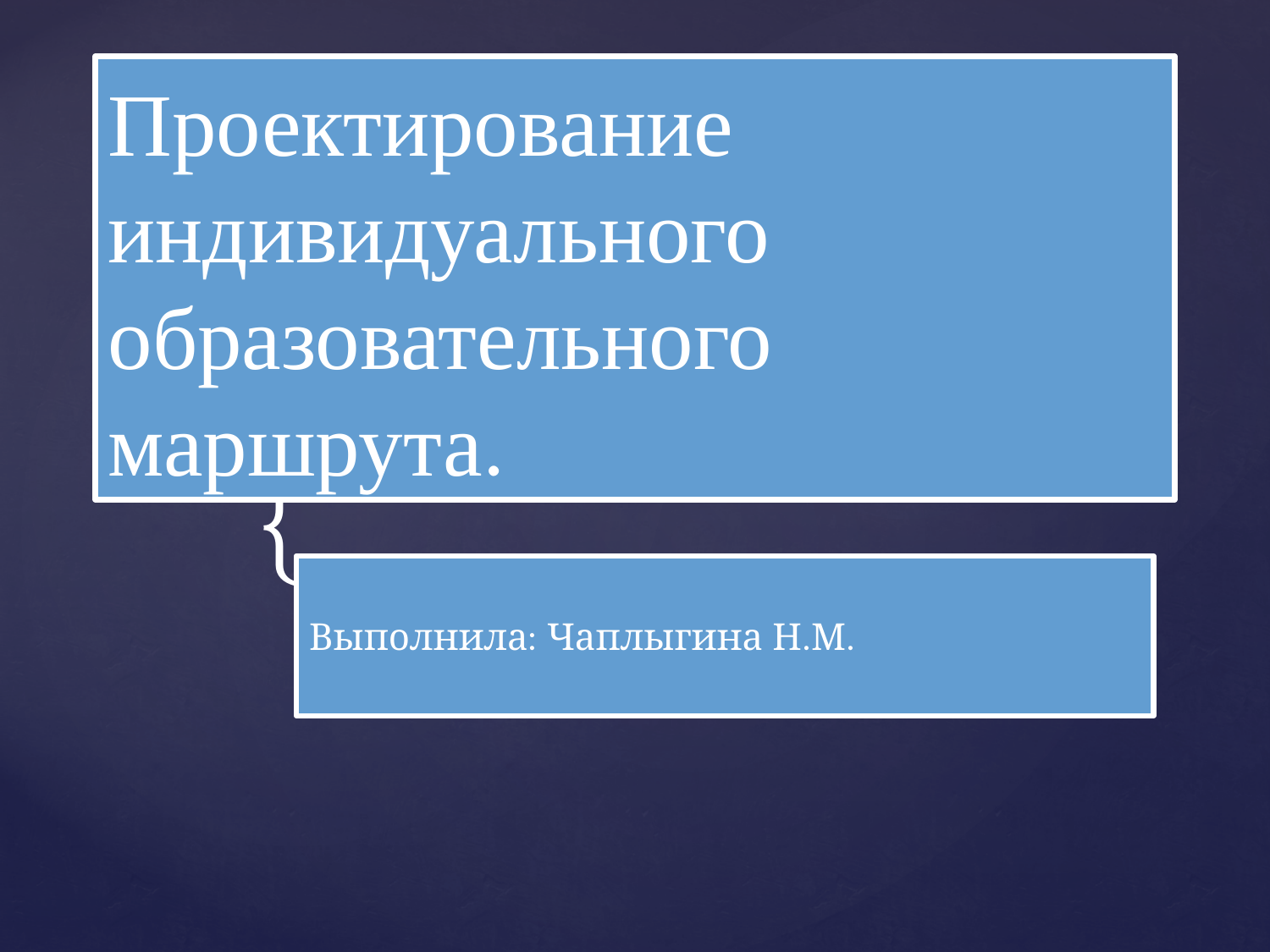

# Проектирование индивидуального образовательного маршрута.
Выполнила: Чаплыгина Н.М.